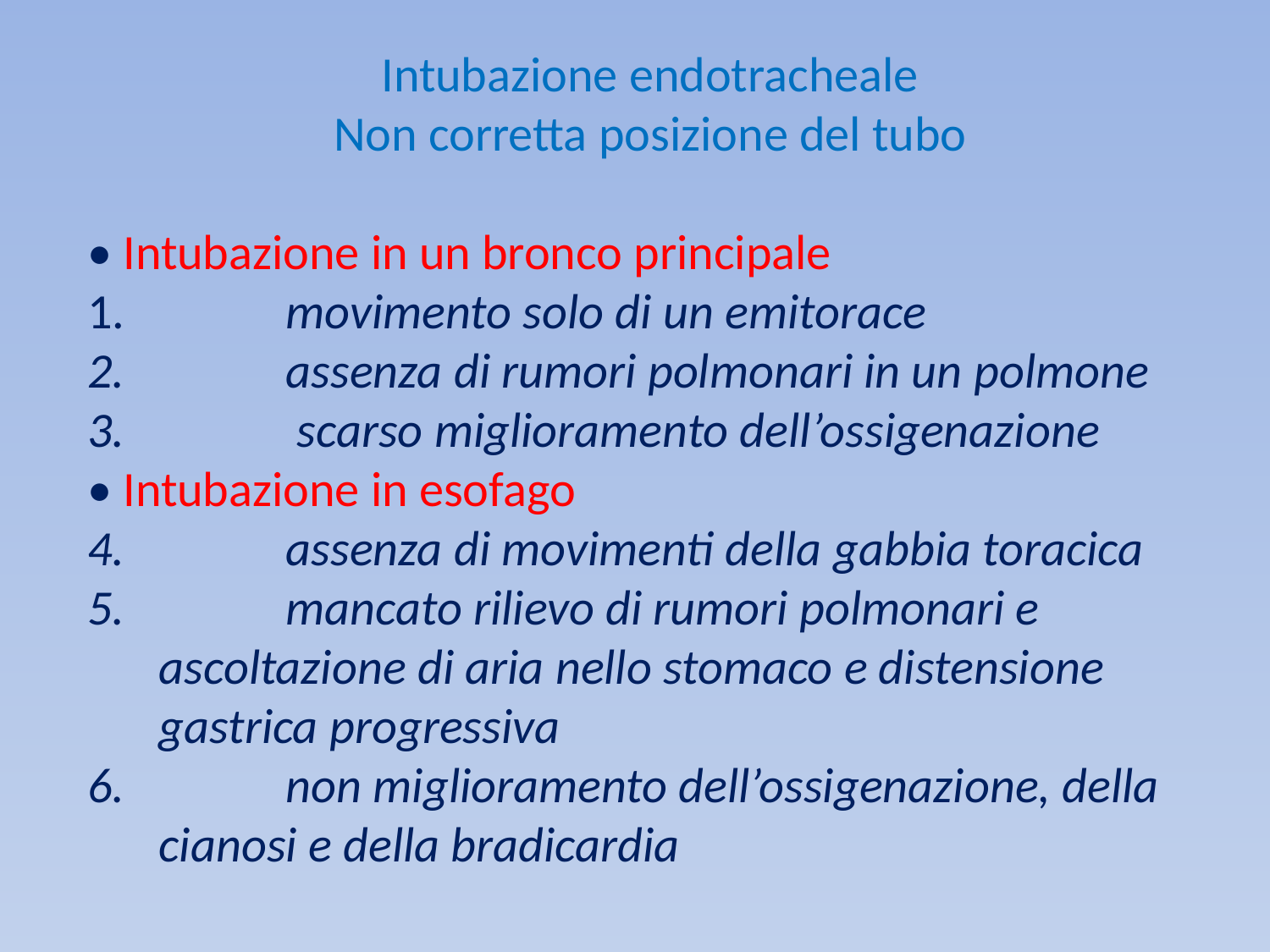

Intubazione endotracheale
Non corretta posizione del tubo

• Intubazione in un bronco principale
	movimento solo di un emitorace
	assenza di rumori polmonari in un polmone
	 scarso miglioramento dell’ossigenazione
• Intubazione in esofago
	assenza di movimenti della gabbia toracica
	mancato rilievo di rumori polmonari e	ascoltazione di aria nello stomaco e distensione 	gastrica progressiva
	non miglioramento dell’ossigenazione, della 	cianosi e della bradicardia